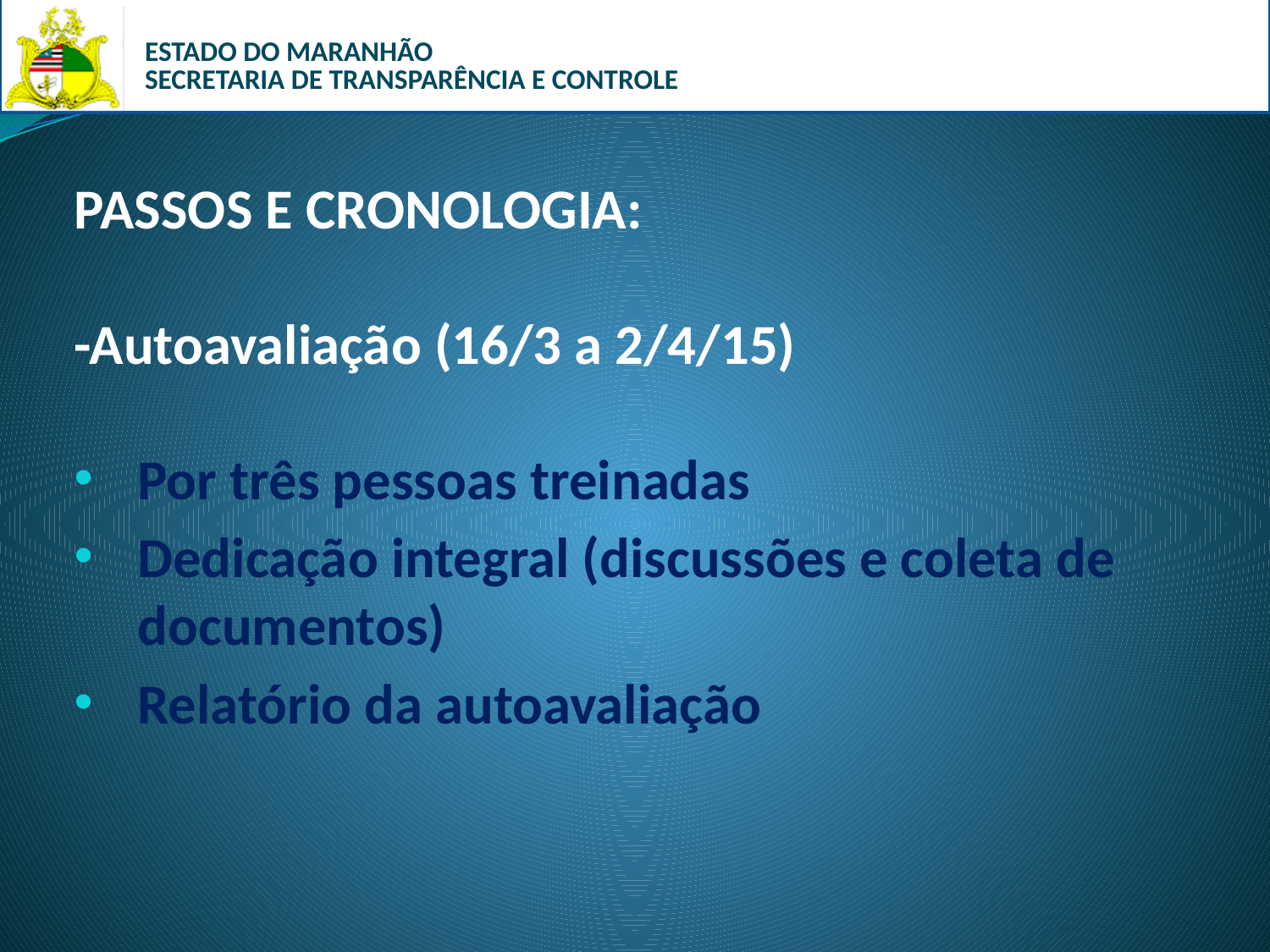

PASSOS E CRONOLOGIA:

-Autoavaliação (16/3 a 2/4/15)

Por três pessoas treinadas
Dedicação integral (discussões e coleta de documentos)
Relatório da autoavaliação